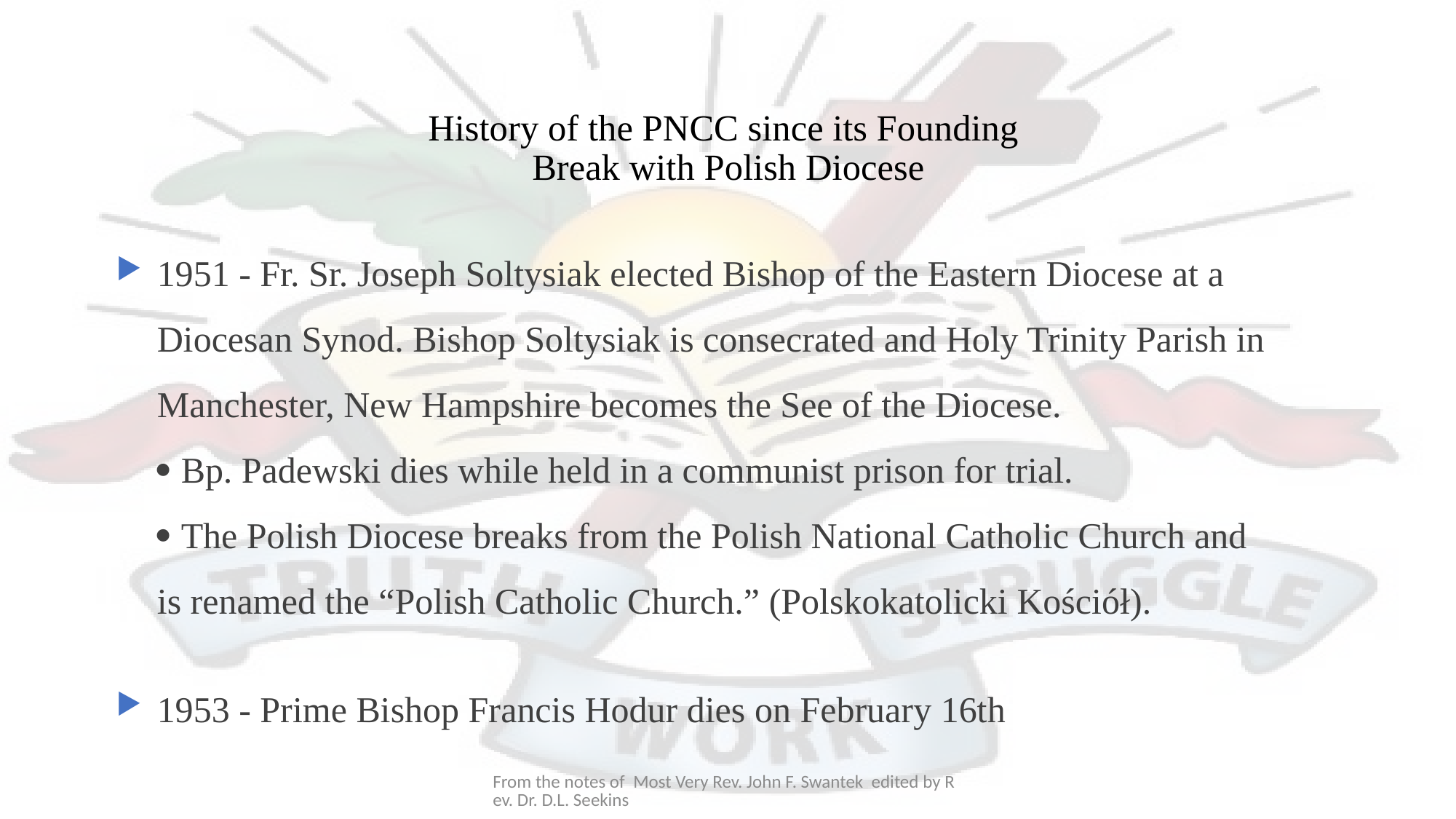

# History of the PNCC since its Founding Break with Polish Diocese
1951 - Fr. Sr. Joseph Soltysiak elected Bishop of the Eastern Diocese at a Diocesan Synod. Bishop Soltysiak is consecrated and Holy Trinity Parish in Manchester, New Hampshire becomes the See of the Diocese.
• Bp. Padewski dies while held in a communist prison for trial.
• The Polish Diocese breaks from the Polish National Catholic Church and is renamed the “Polish Catholic Church.” (Polskokatolicki Kościół).
1953 - Prime Bishop Francis Hodur dies on February 16th
From the notes of  Most Very Rev. John F. Swantek  edited by Rev. Dr. D.L. Seekins